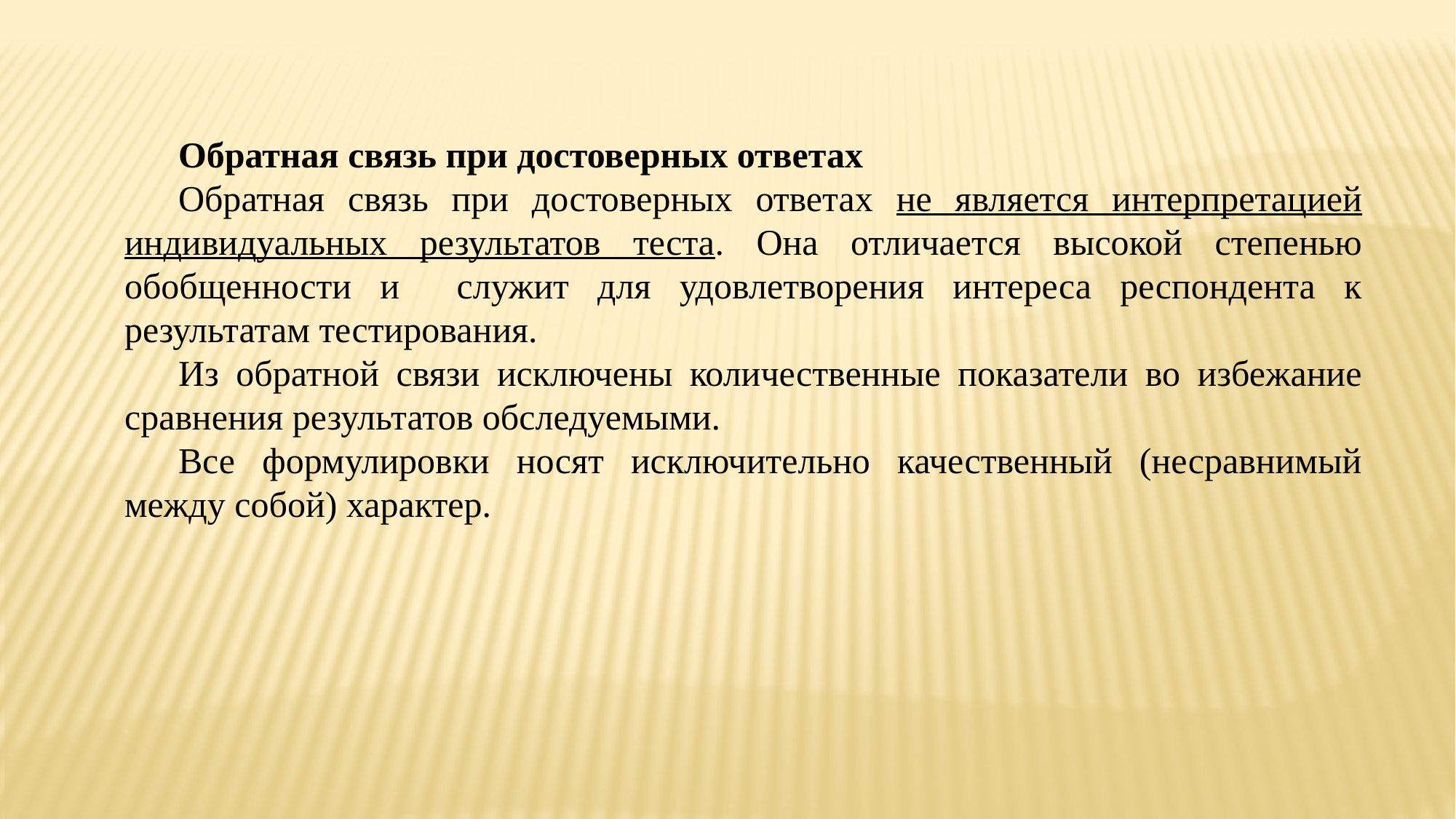

Обратная связь при достоверных ответах
Обратная связь при достоверных ответах не является интерпретацией индивидуальных результатов теста. Она отличается высокой степенью обобщенности и  служит для удовлетворения интереса респондента к результатам тестирования.
Из обратной связи исключены количественные показатели во избежание сравнения результатов обследуемыми.
Все формулировки носят исключительно качественный (несравнимый между собой) характер.